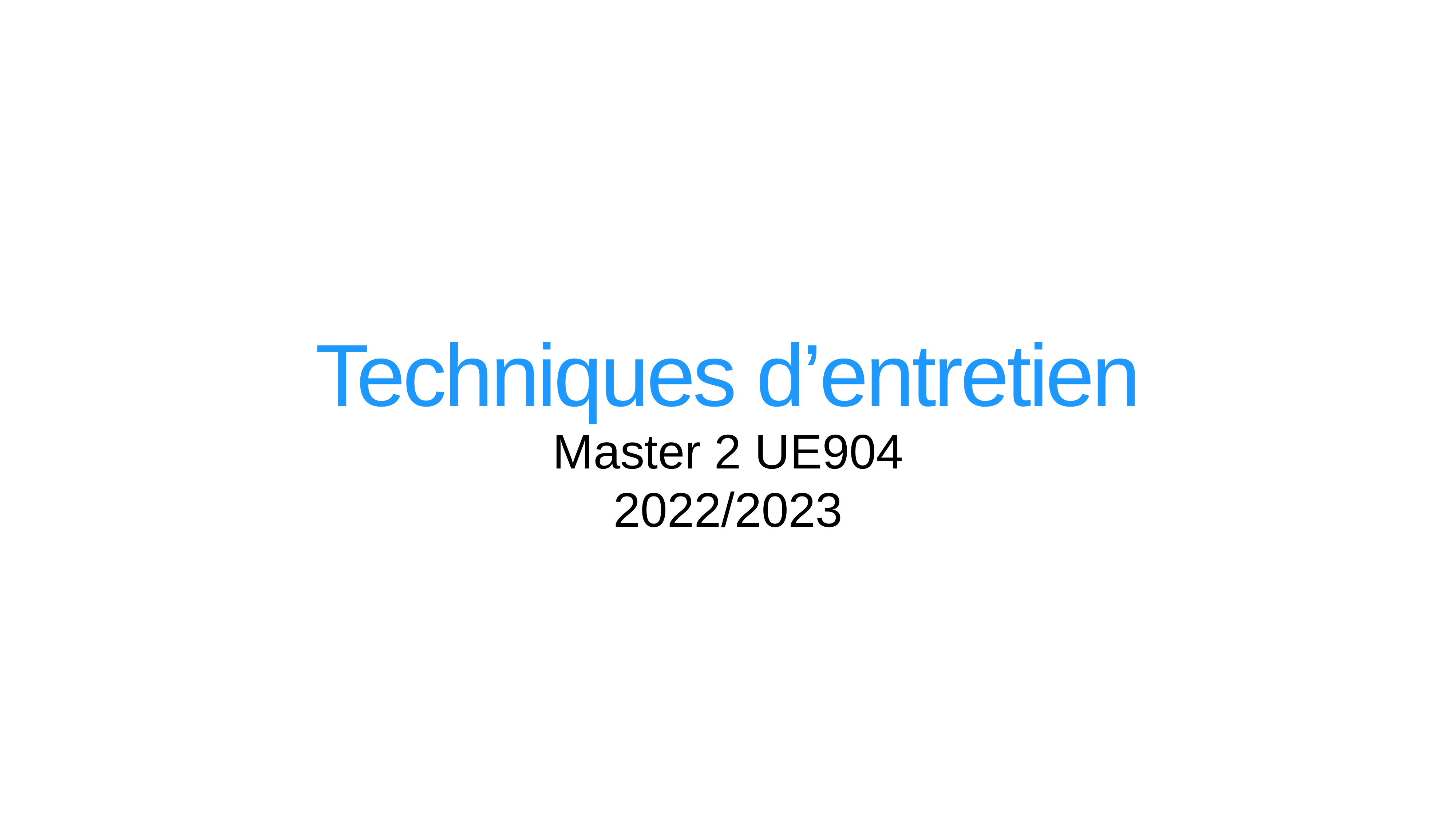

# Techniques d’entretien
Master 2 UE904
2022/2023